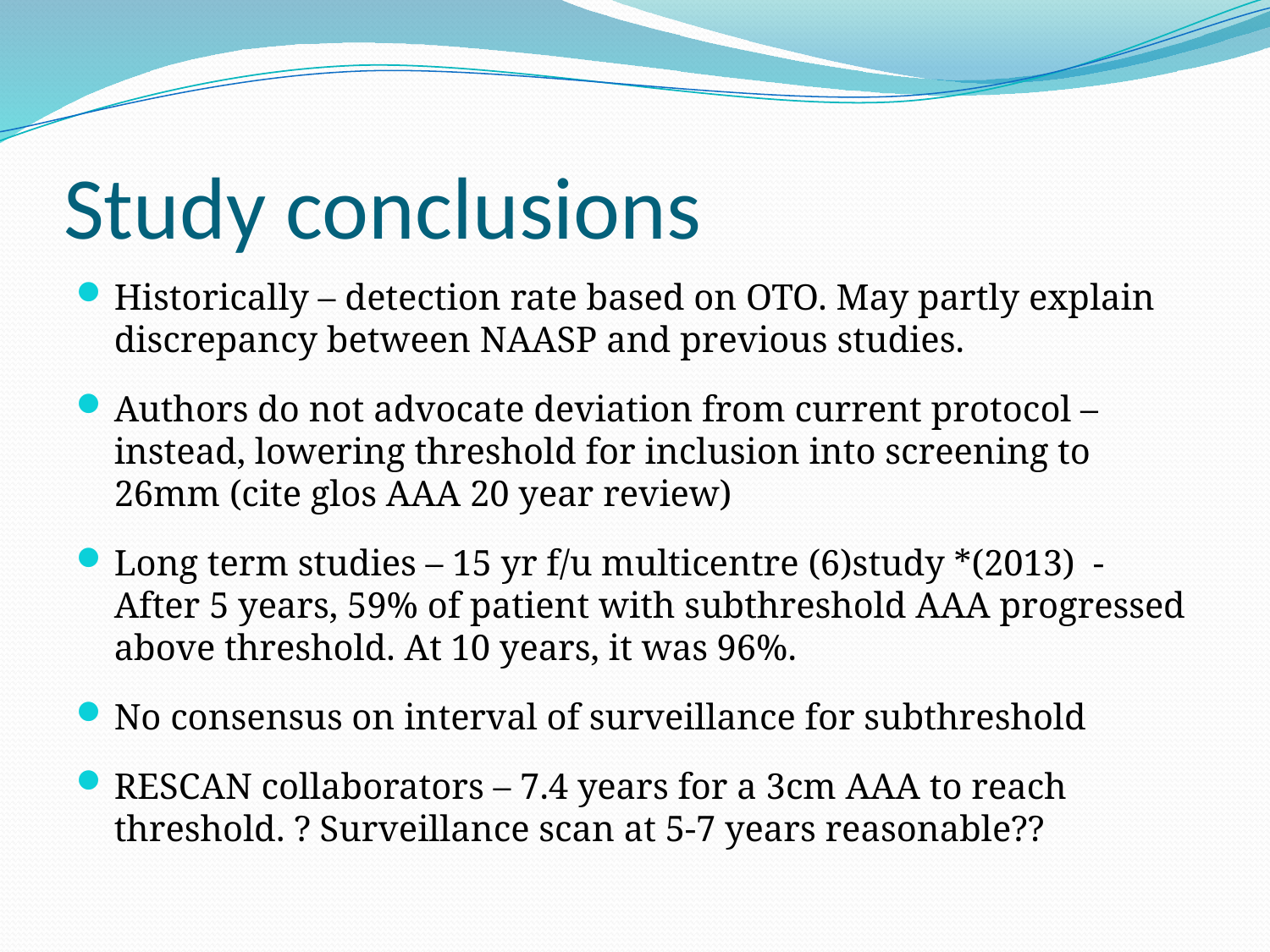

# Study conclusions
Historically – detection rate based on OTO. May partly explain discrepancy between NAASP and previous studies.

Authors do not advocate deviation from current protocol – instead, lowering threshold for inclusion into screening to 26mm (cite glos AAA 20 year review)

Long term studies – 15 yr f/u multicentre (6)study *(2013)  - After 5 years, 59% of patient with subthreshold AAA progressed above threshold. At 10 years, it was 96%.

No consensus on interval of surveillance for subthreshold

RESCAN collaborators – 7.4 years for a 3cm AAA to reach threshold. ? Surveillance scan at 5-7 years reasonable??